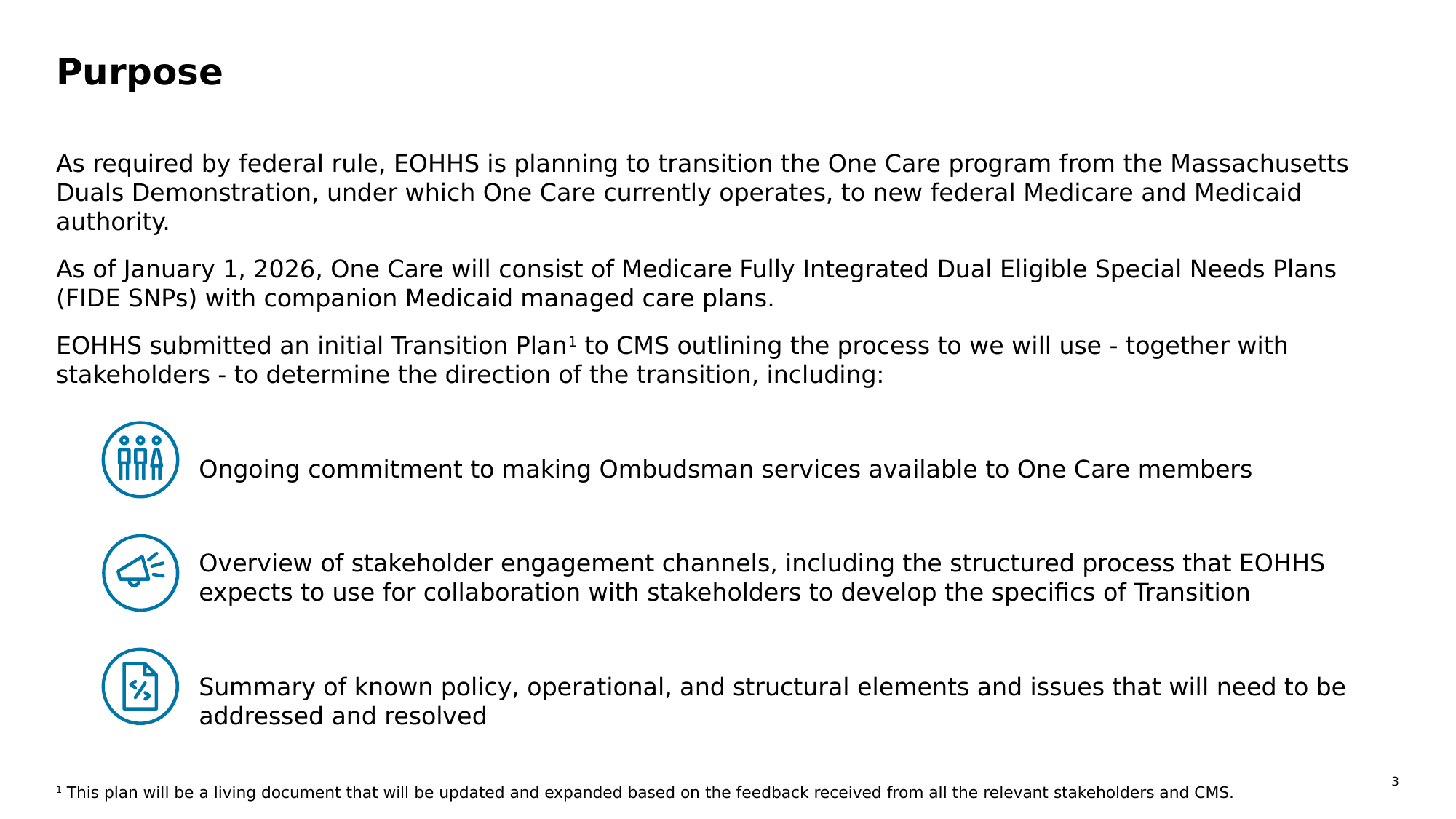

# Purpose
As required by federal rule, EOHHS is planning to transition the One Care program from the Massachusetts Duals Demonstration, under which One Care currently operates, to new federal Medicare and Medicaid authority.
As of January 1, 2026, One Care will consist of Medicare Fully Integrated Dual Eligible Special Needs Plans (FIDE SNPs) with companion Medicaid managed care plans.
EOHHS submitted an initial Transition Plan1 to CMS outlining the process to we will use - together with stakeholders - to determine the direction of the transition, including:

Ongoing commitment to making Ombudsman services available to One Care members

Overview of stakeholder engagement channels, including the structured process that EOHHS expects to use for collaboration with stakeholders to develop the specifics of Transition

Summary of known policy, operational, and structural elements and issues that will need to be addressed and resolved

1 This plan will be a living document that will be updated and expanded based on the feedback received from all the relevant stakeholders and CMS.